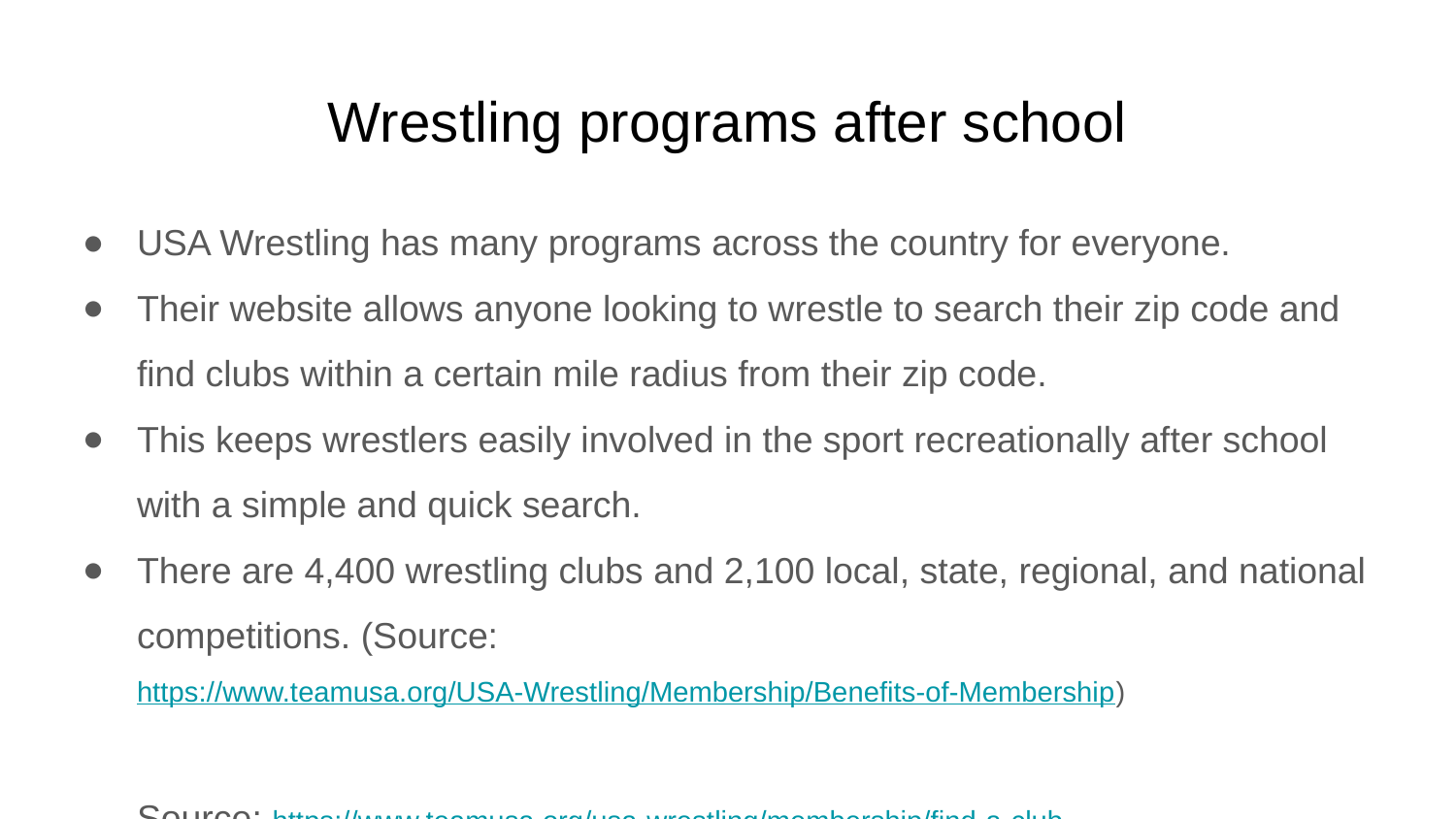

# Wrestling programs after school
USA Wrestling has many programs across the country for everyone.
Their website allows anyone looking to wrestle to search their zip code and find clubs within a certain mile radius from their zip code.
This keeps wrestlers easily involved in the sport recreationally after school with a simple and quick search.
There are 4,400 wrestling clubs and 2,100 local, state, regional, and national competitions. (Source: https://www.teamusa.org/USA-Wrestling/Membership/Benefits-of-Membership)

Source: https://www.teamusa.org/usa-wrestling/membership/find-a-club